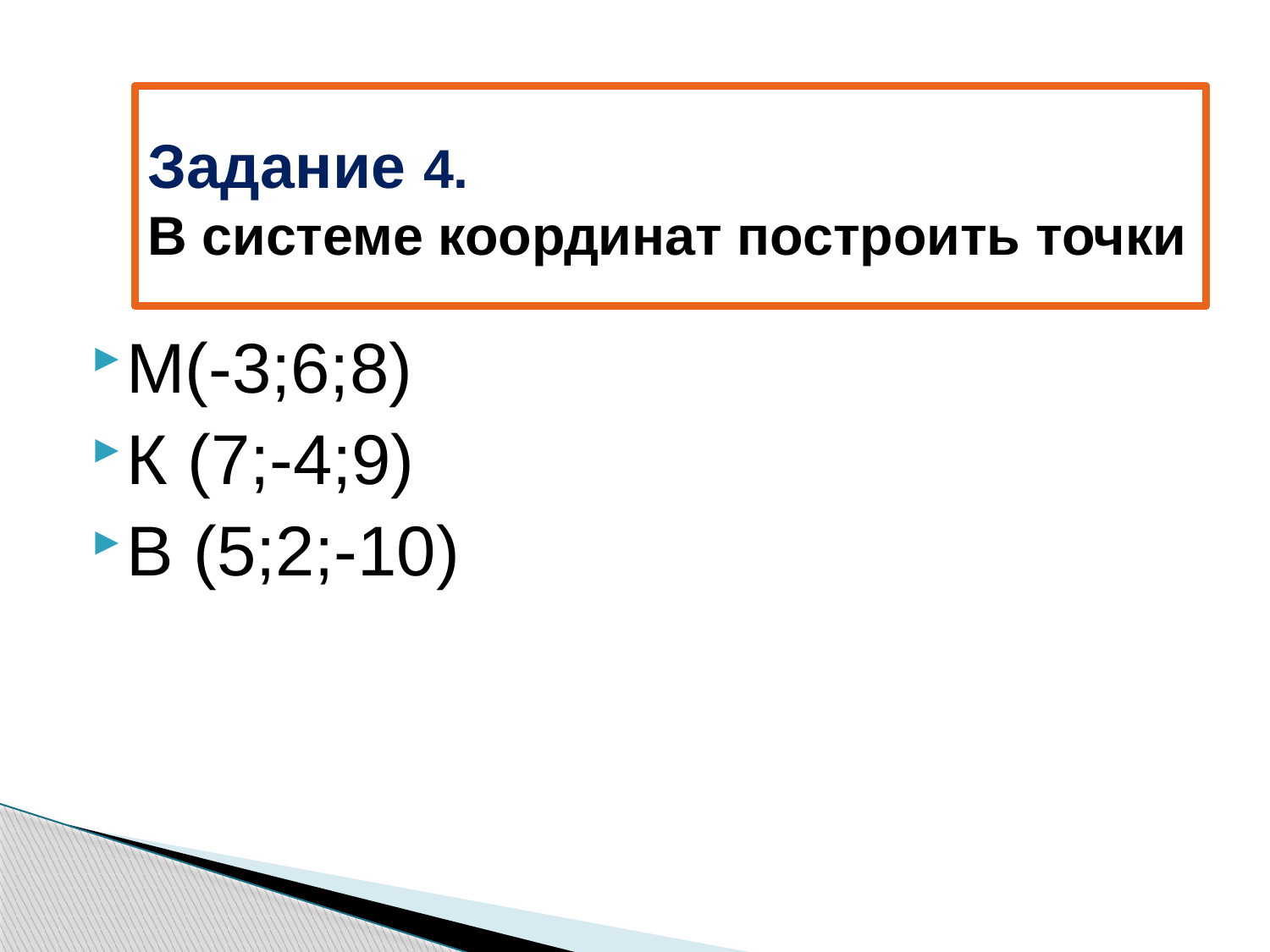

# Задание 4. В системе координат построить точки
М(-3;6;8)
К (7;-4;9)
В (5;2;-10)